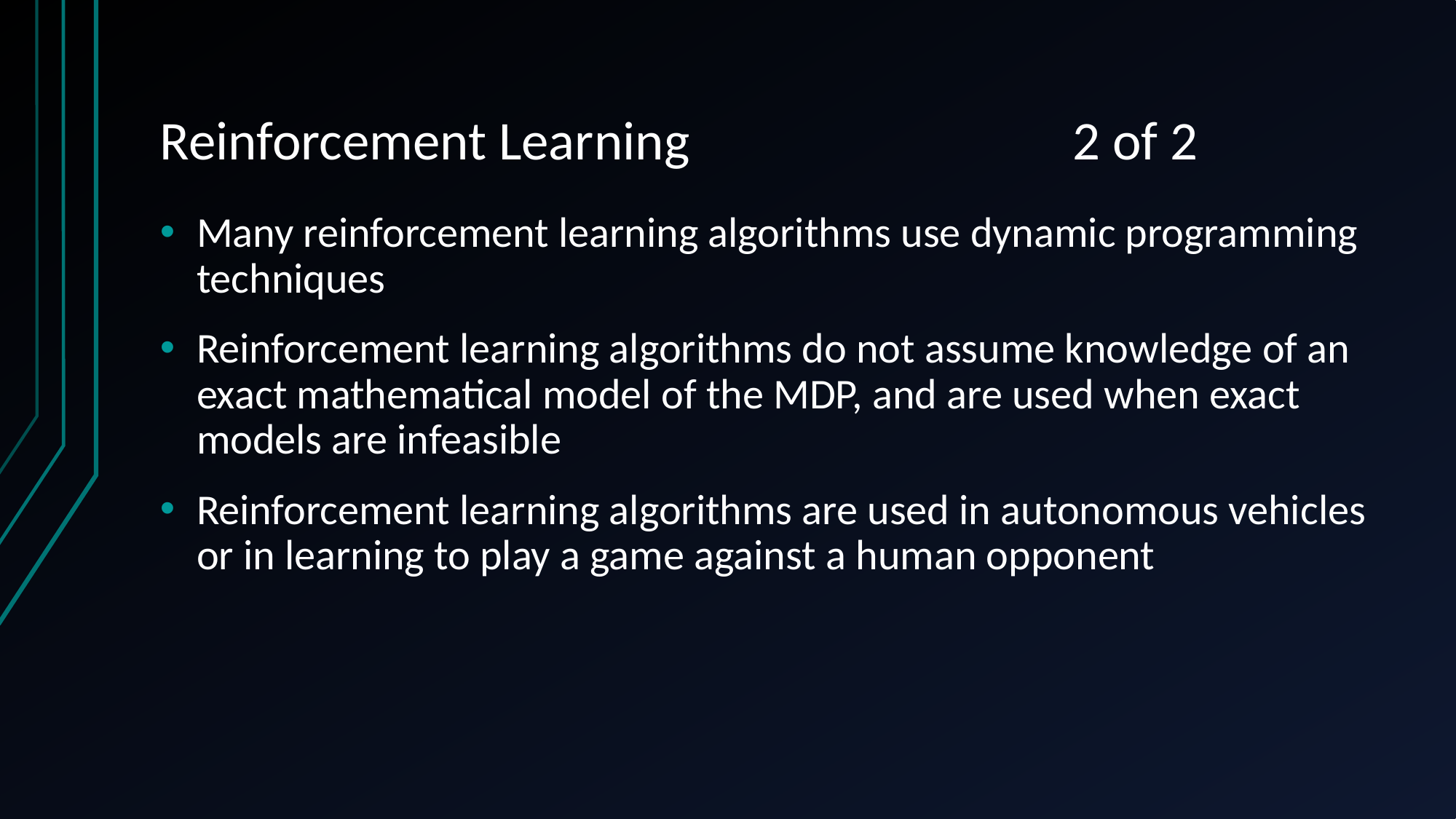

# Reinforcement Learning                               2 of 2
Many reinforcement learning algorithms use dynamic programming techniques
Reinforcement learning algorithms do not assume knowledge of an exact mathematical model of the MDP, and are used when exact models are infeasible
Reinforcement learning algorithms are used in autonomous vehicles or in learning to play a game against a human opponent